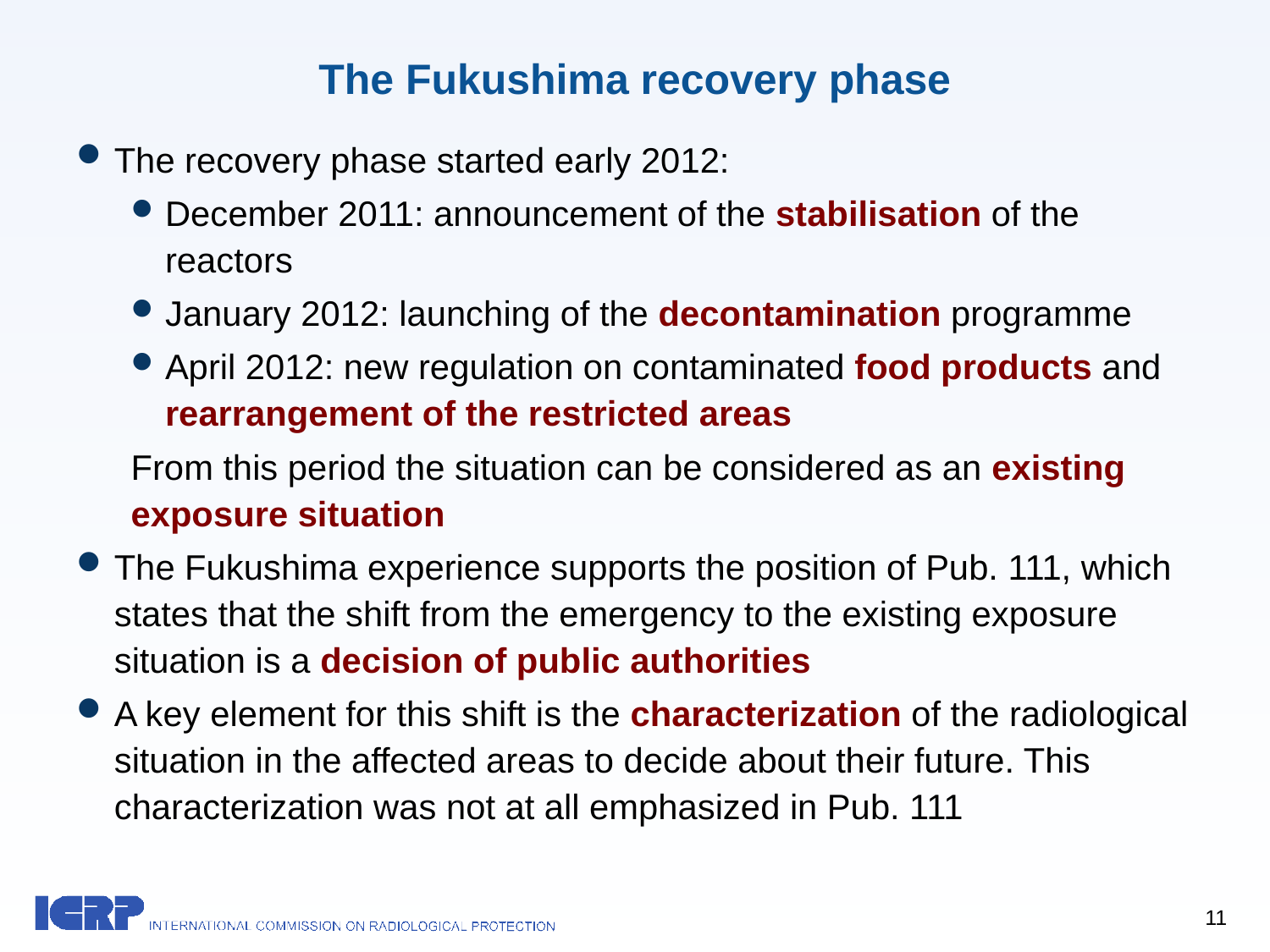

# The Fukushima recovery phase
The recovery phase started early 2012:
December 2011: announcement of the stabilisation of the reactors
January 2012: launching of the decontamination programme
April 2012: new regulation on contaminated food products and rearrangement of the restricted areas
From this period the situation can be considered as an existing exposure situation
The Fukushima experience supports the position of Pub. 111, which states that the shift from the emergency to the existing exposure situation is a decision of public authorities
A key element for this shift is the characterization of the radiological situation in the affected areas to decide about their future. This characterization was not at all emphasized in Pub. 111

11